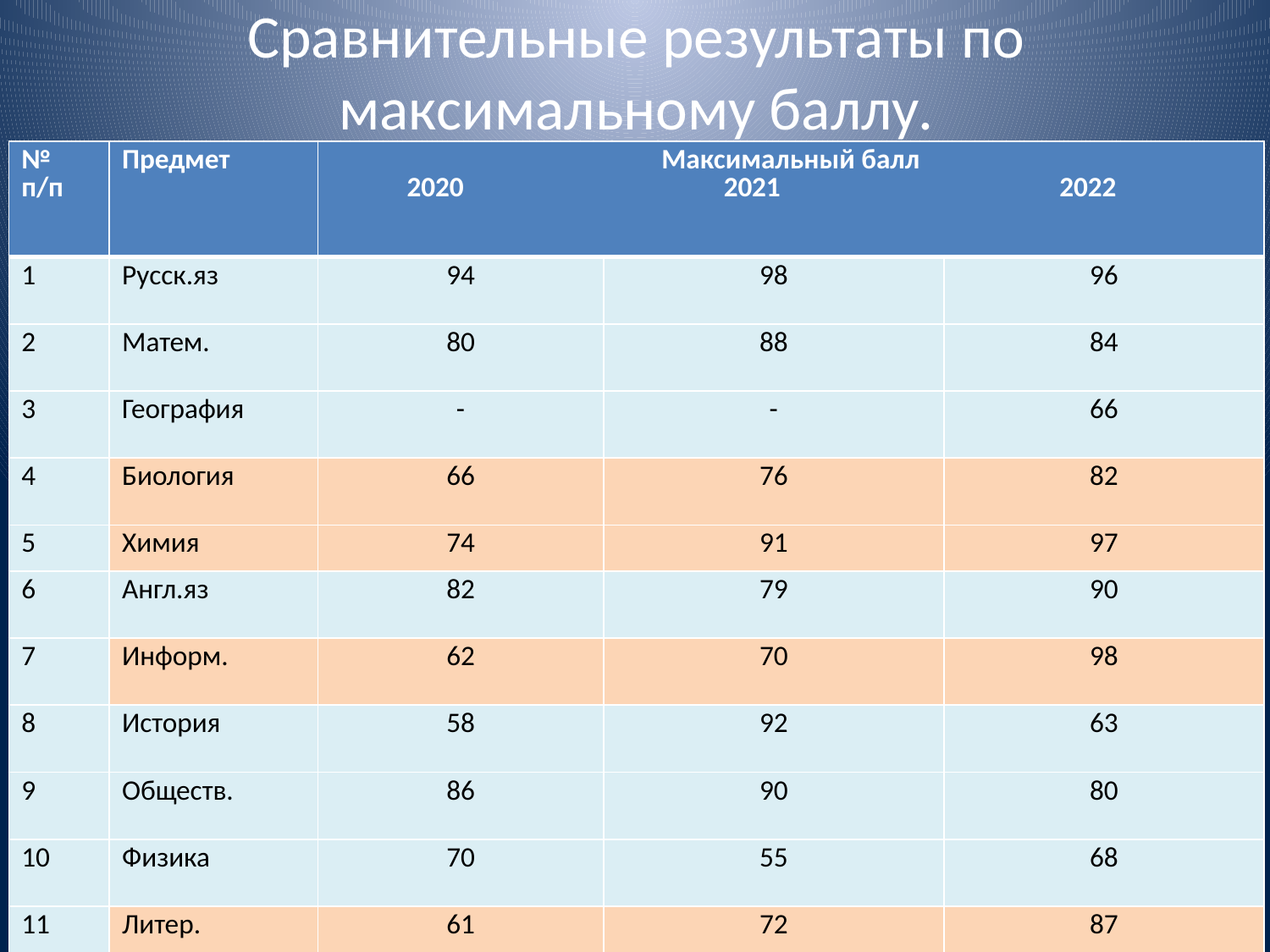

# Сравнительные результаты по максимальному баллу.
| № п/п | Предмет | Максимальный балл 2020 2021 2022 |  |  |
| --- | --- | --- | --- | --- |
| 1 | Русск.яз | 94 | 98 | 96 |
| 2 | Матем. | 80 | 88 | 84 |
| 3 | География | - | - | 66 |
| 4 | Биология | 66 | 76 | 82 |
| 5 | Химия | 74 | 91 | 97 |
| 6 | Англ.яз | 82 | 79 | 90 |
| 7 | Информ. | 62 | 70 | 98 |
| 8 | История | 58 | 92 | 63 |
| 9 | Обществ. | 86 | 90 | 80 |
| 10 | Физика | 70 | 55 | 68 |
| 11 | Литер. | 61 | 72 | 87 |